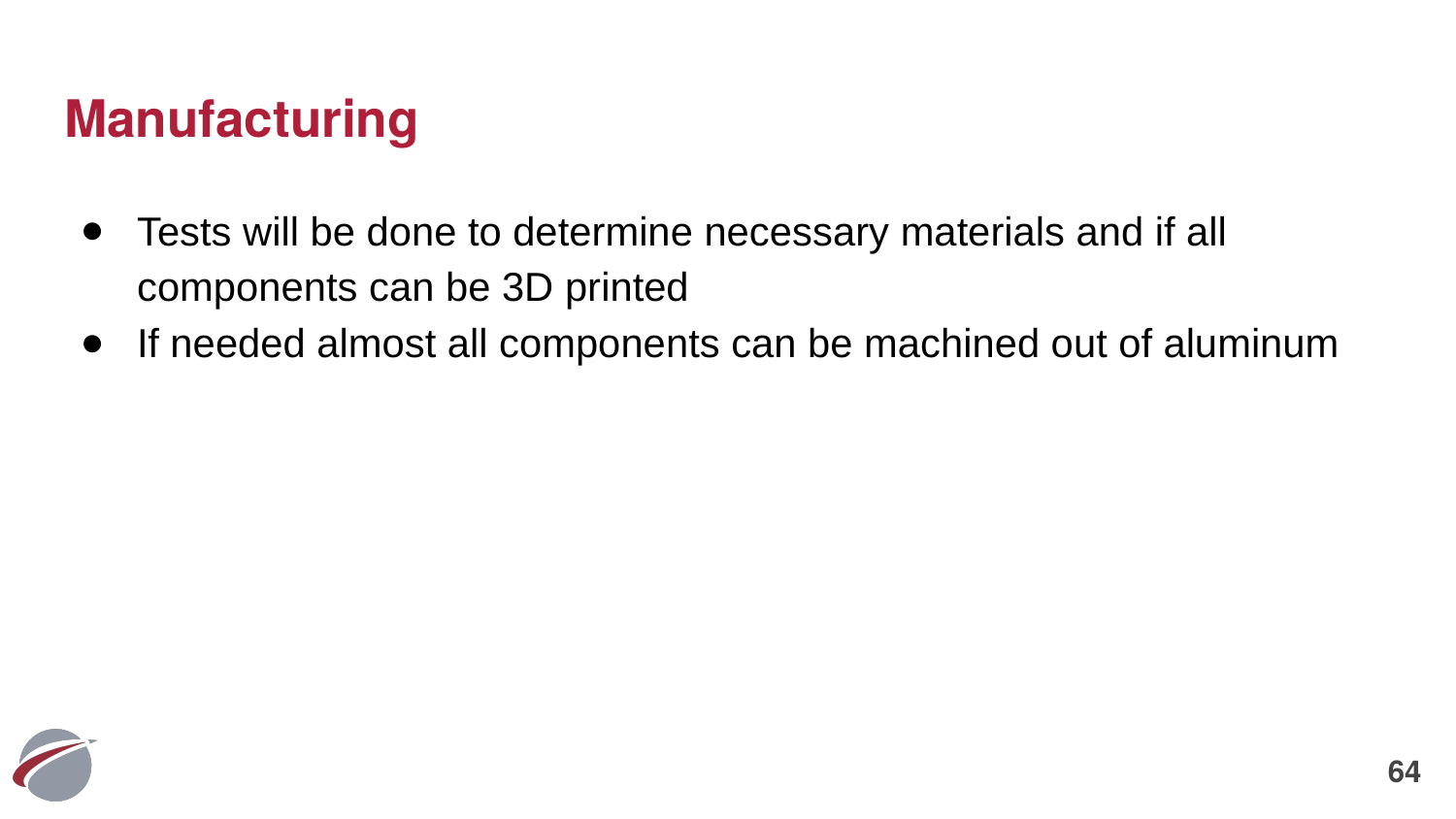

# Manufacturing
Tests will be done to determine necessary materials and if all components can be 3D printed
If needed almost all components can be machined out of aluminum
64